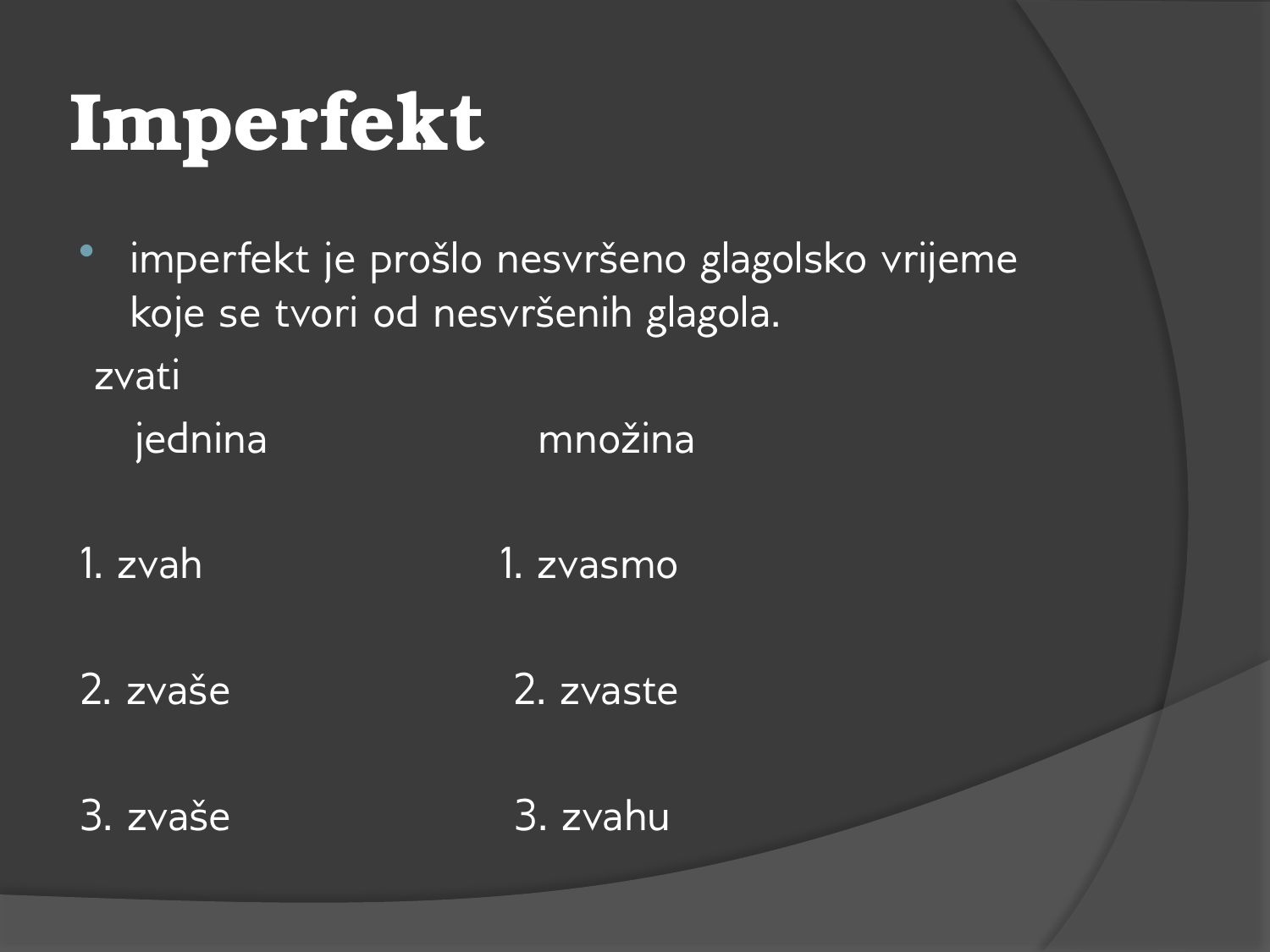

# Imperfekt
imperfekt je prošlo nesvršeno glagolsko vrijeme koje se tvori od nesvršenih glagola.
 zvati
    jednina                    množina

1. zvah                      1. zvasmo

2. zvaše                     2. zvaste

3. zvaše                     3. zvahu